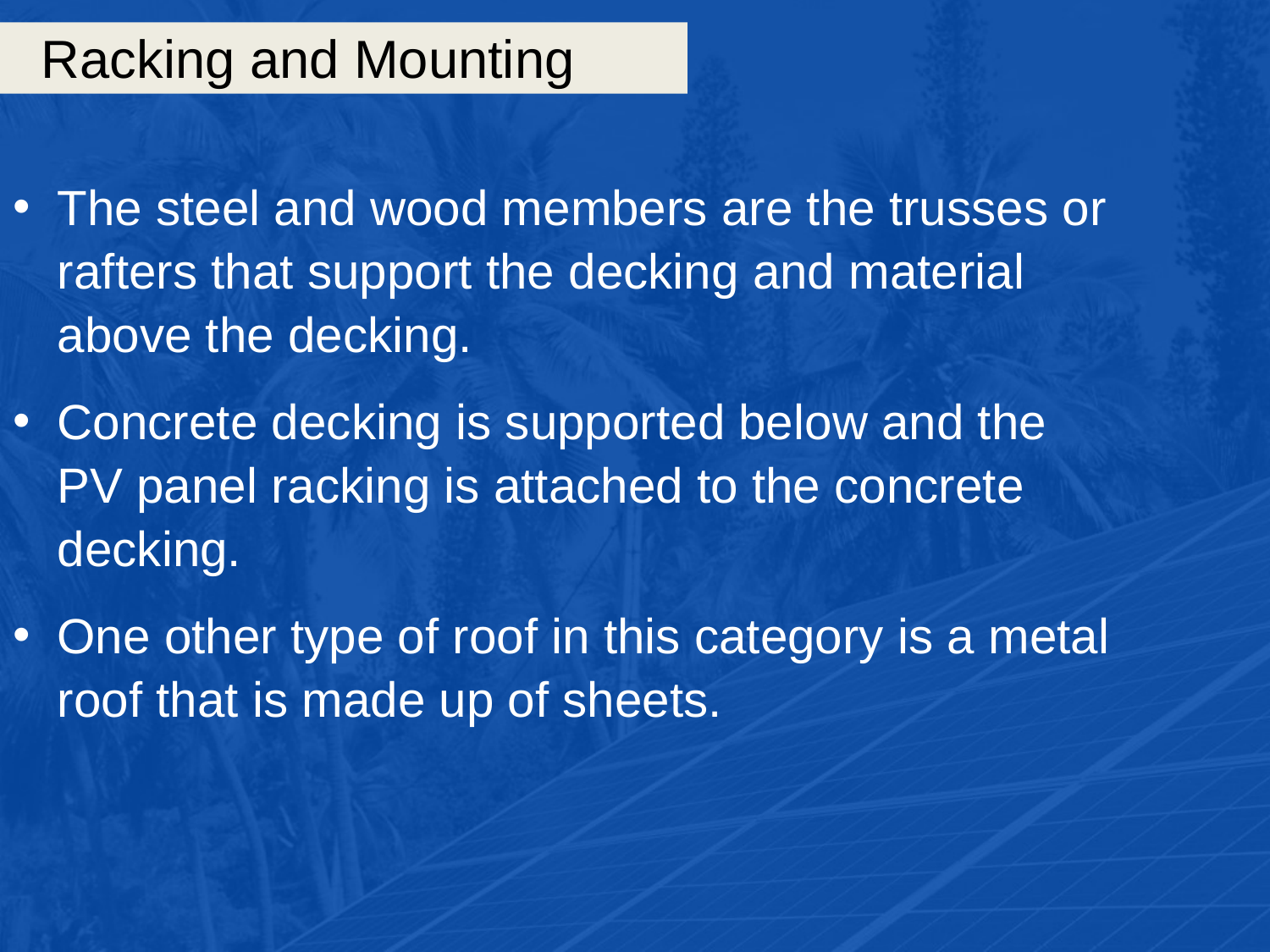

# Racking and Mounting
The steel and wood members are the trusses or rafters that support the decking and material above the decking.
Concrete decking is supported below and the PV panel racking is attached to the concrete decking.
One other type of roof in this category is a metal roof that is made up of sheets.